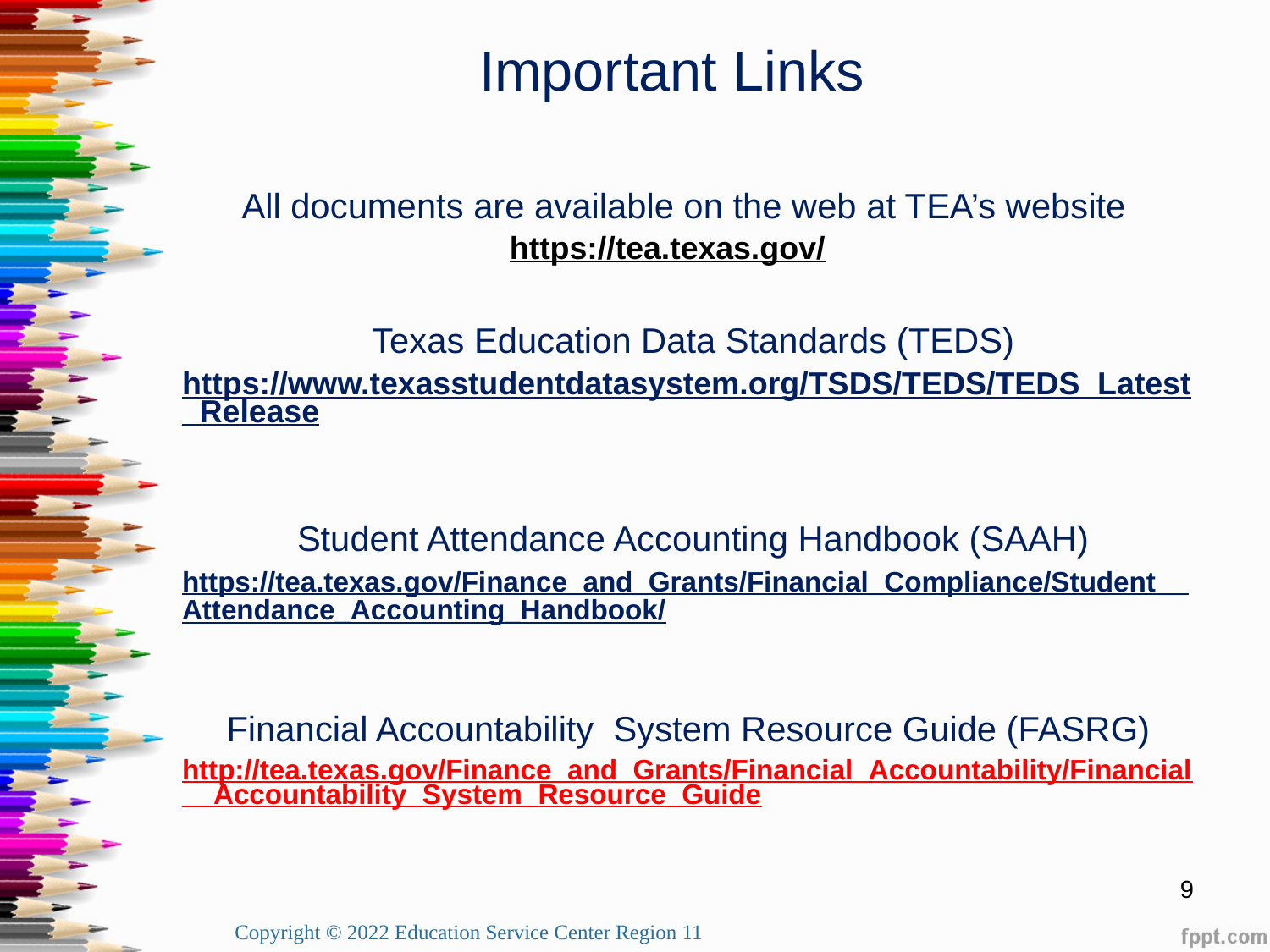

Important Links
  All documents are available on the web at TEA’s website
https://tea.texas.gov/
Texas Education Data Standards (TEDS)
https://www.texasstudentdatasystem.org/TSDS/TEDS/TEDS_Latest_Release

Student Attendance Accounting Handbook (SAAH)
https://tea.texas.gov/Finance_and_Grants/Financial_Compliance/Student__Attendance_Accounting_Handbook/

Financial Accountability  System Resource Guide (FASRG)
http://tea.texas.gov/Finance_and_Grants/Financial_Accountability/Financial__Accountability_System_Resource_Guide
9
Copyright © 2022 Education Service Center Region 11